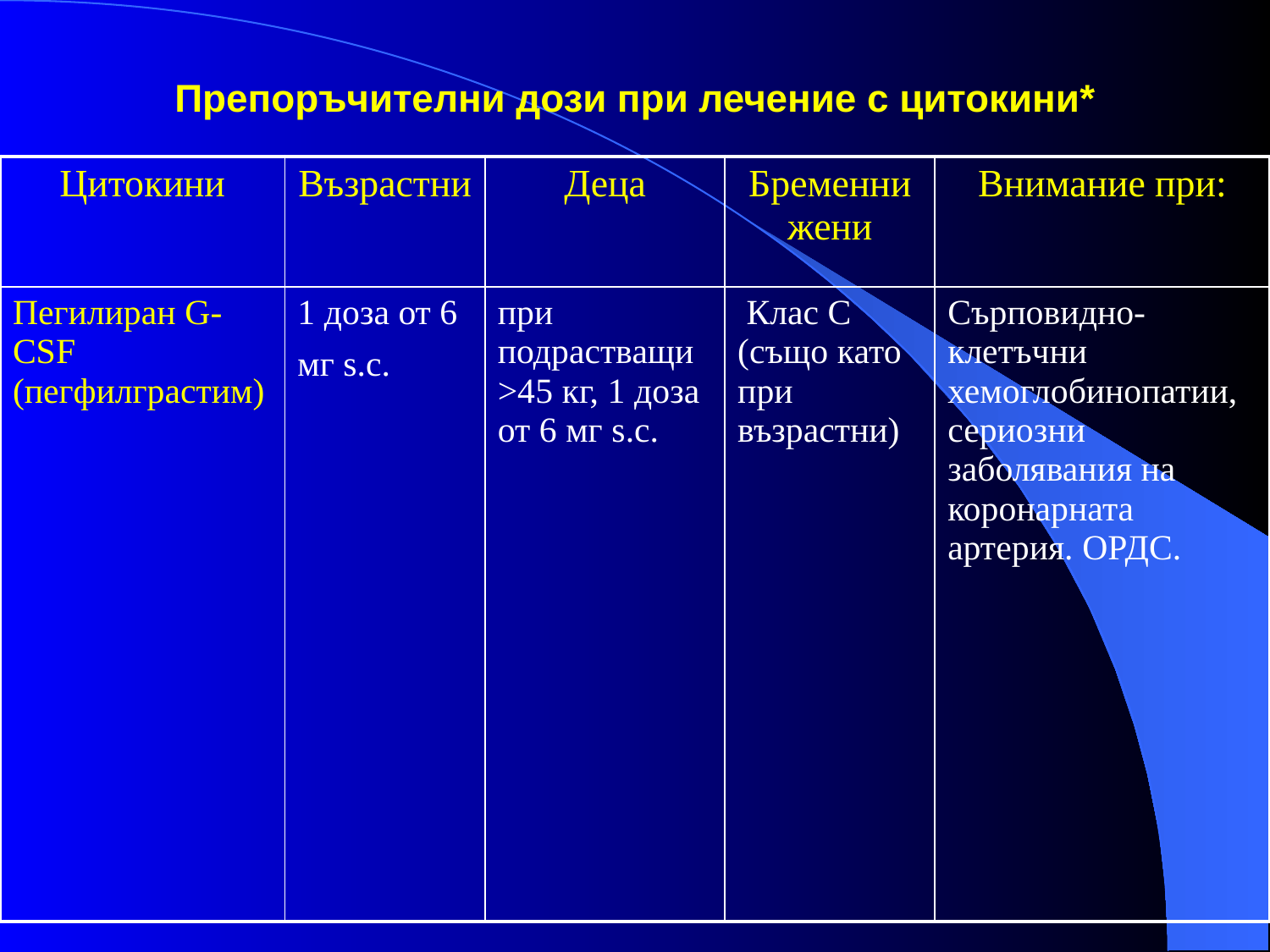

# Препоръчителни дози при лечение с цитокини*
| Цитокини | Възрастни | Деца | Бременни жени | Внимание при: |
| --- | --- | --- | --- | --- |
| Пегилиран G-CSF (пегфилграстим) | 1 доза от 6 мг s.c. | при подрастващи >45 кг, 1 доза от 6 мг s.с. | Клас С (също като при възрастни) | Сърповидно-клетъчни хемоглобинопатии, сериозни заболявания на коронарната артерия. ОРДС. |